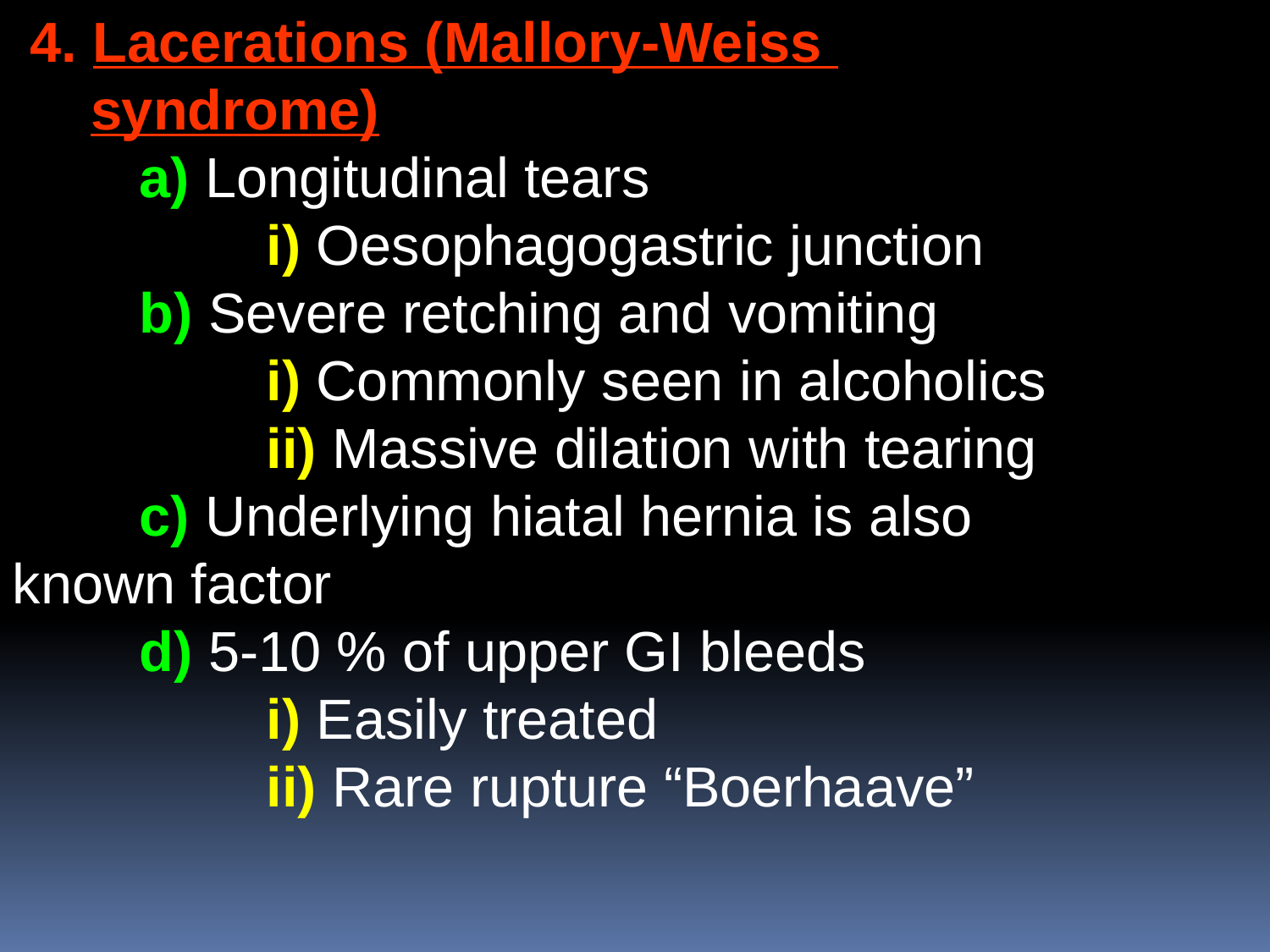

4. Lacerations (Mallory-Weiss
     syndrome)
	a) Longitudinal tears
		i) Oesophagogastric junction
	b) Severe retching and vomiting
		i) Commonly seen in alcoholics
		ii) Massive dilation with tearing
	c) Underlying hiatal hernia is also 	 	    known factor
	d) 5-10 % of upper GI bleeds
		i) Easily treated
		ii) Rare rupture “Boerhaave”

29